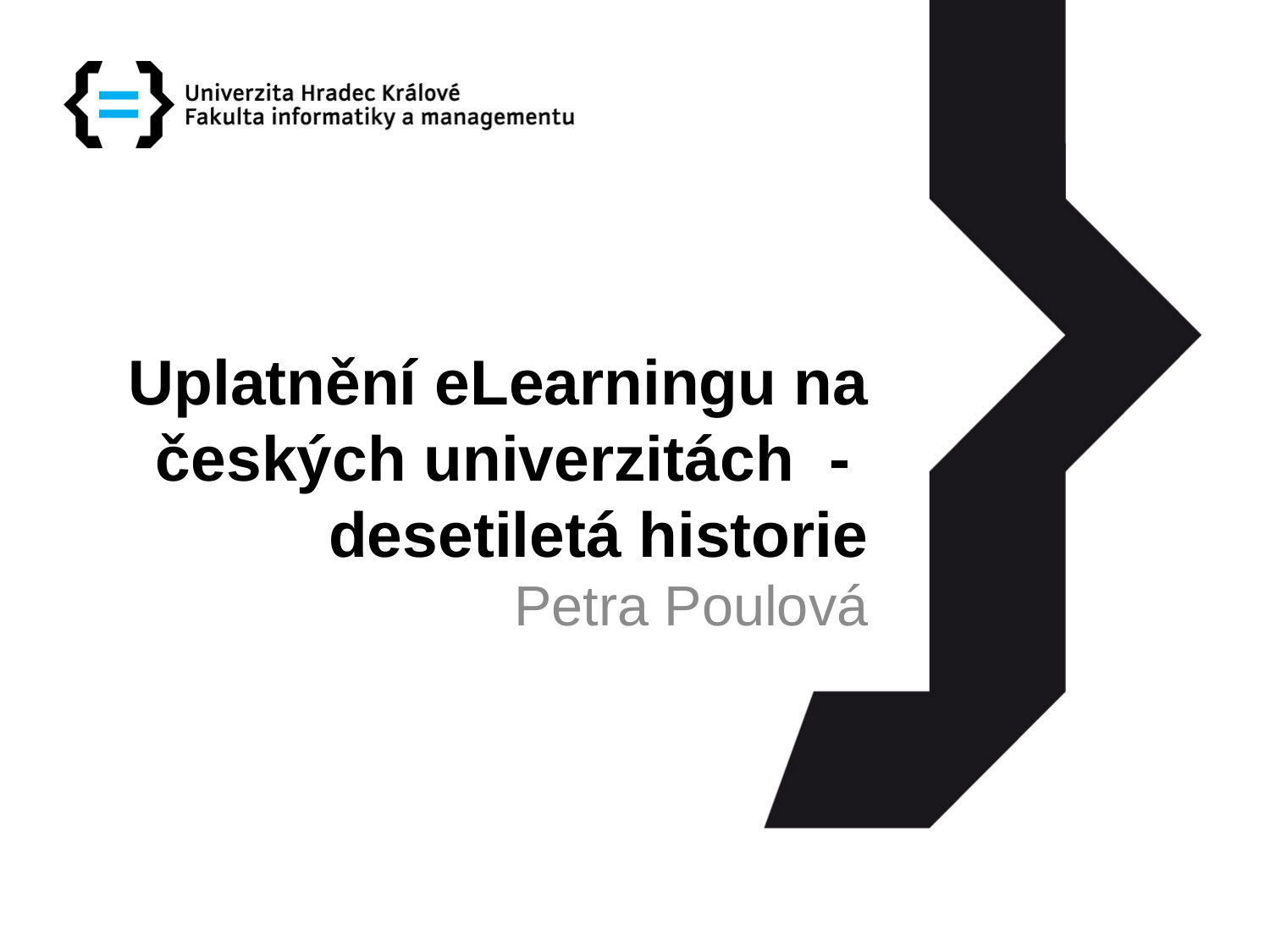

# Uplatnění eLearningu na českých univerzitách  - desetiletá historie
Petra Poulová